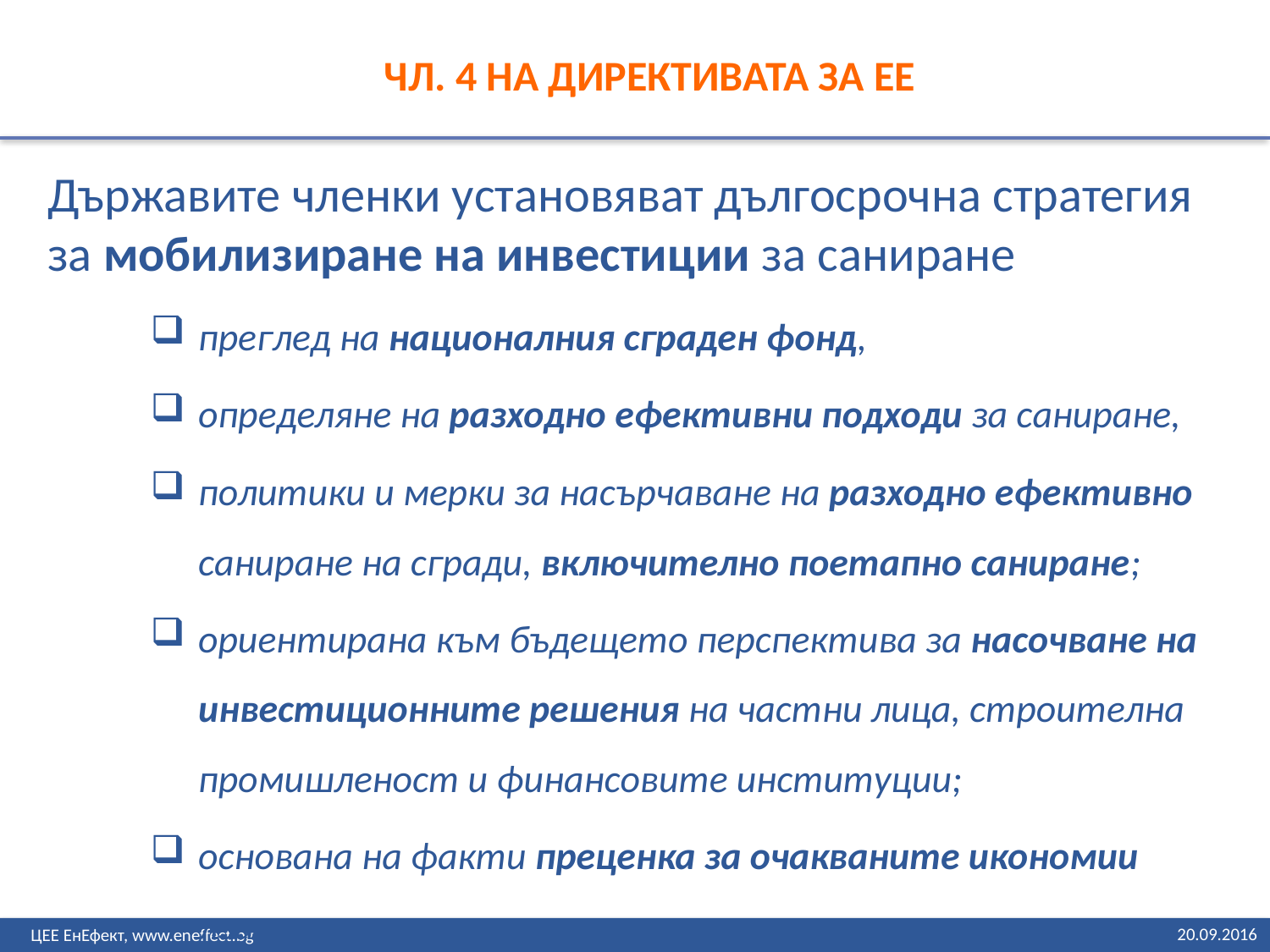

Чл. 4 на Директивата за ЕЕ
Държавите членки установяват дългосрочна стратегия за мобилизиране на инвестиции за саниране
преглед на националния сграден фонд,
определяне на разходно ефективни подходи за саниране,
политики и мерки за насърчаване на разходно ефективно саниране на сгради, включително поетапно саниране;
ориентирана към бъдещето перспектива за насочване на инвестиционните решения на частни лица, строителна промишленост и финансовите институции;
основана на факти преценка за очакваните икономии лзите в по-широк смисъл.